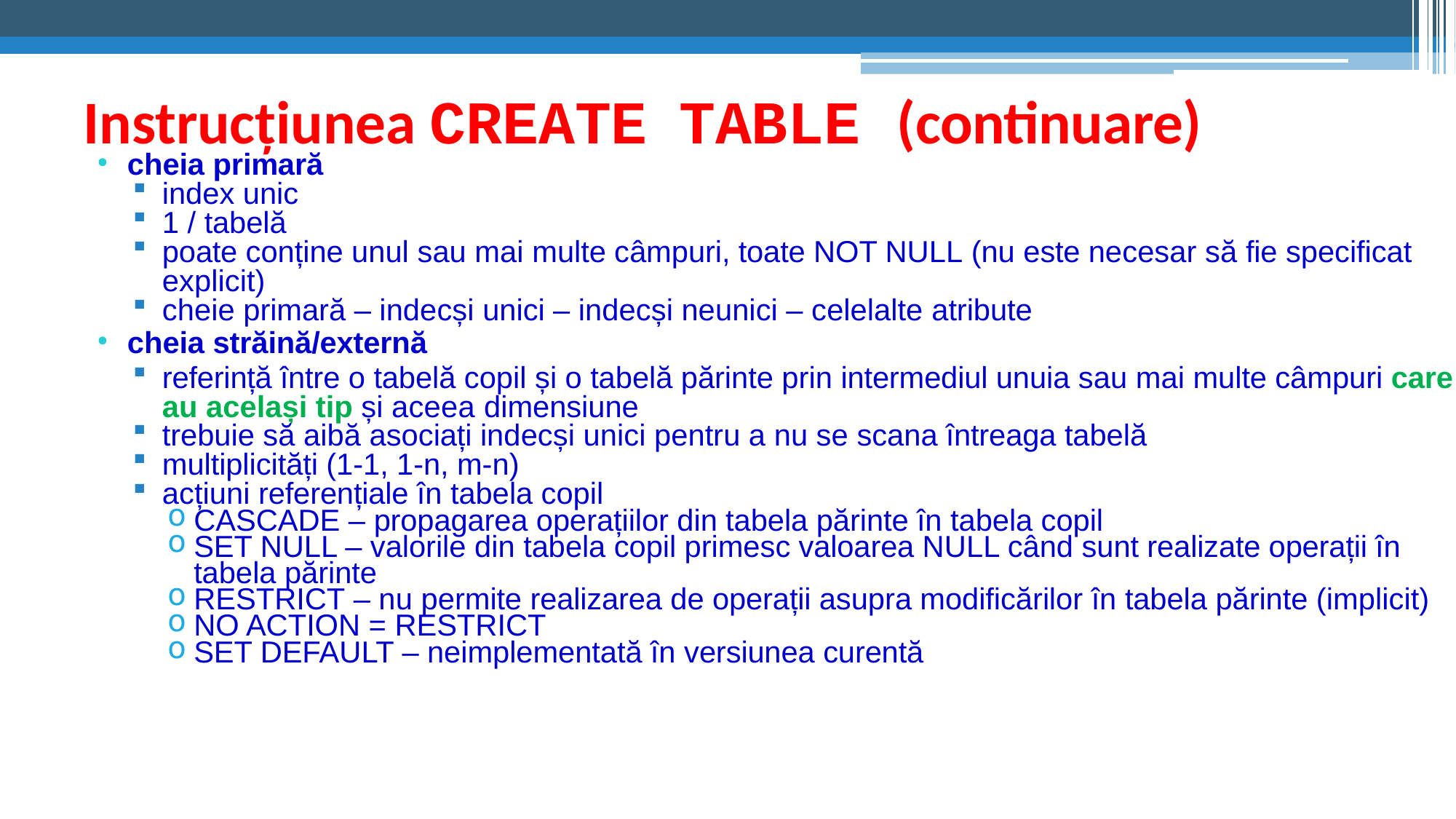

# Instrucțiunea CREATE	TABLE (continuare)
cheia primară
index unic
1 / tabelă
poate conține unul sau mai multe câmpuri, toate NOT NULL (nu este necesar să fie specificat explicit)
cheie primară – indecși unici – indecși neunici – celelalte atribute
cheia străină/externă
referință între o tabelă copil și o tabelă părinte prin intermediul unuia sau mai multe câmpuri care au același tip și aceea dimensiune
trebuie să aibă asociați indecși unici pentru a nu se scana întreaga tabelă
multiplicități (1-1, 1-n, m-n)
acțiuni referențiale în tabela copil
CASCADE – propagarea operațiilor din tabela părinte în tabela copil
SET NULL – valorile din tabela copil primesc valoarea NULL când sunt realizate operații în tabela părinte
RESTRICT – nu permite realizarea de operații asupra modificărilor în tabela părinte (implicit)
NO ACTION = RESTRICT
SET DEFAULT – neimplementată în versiunea curentă